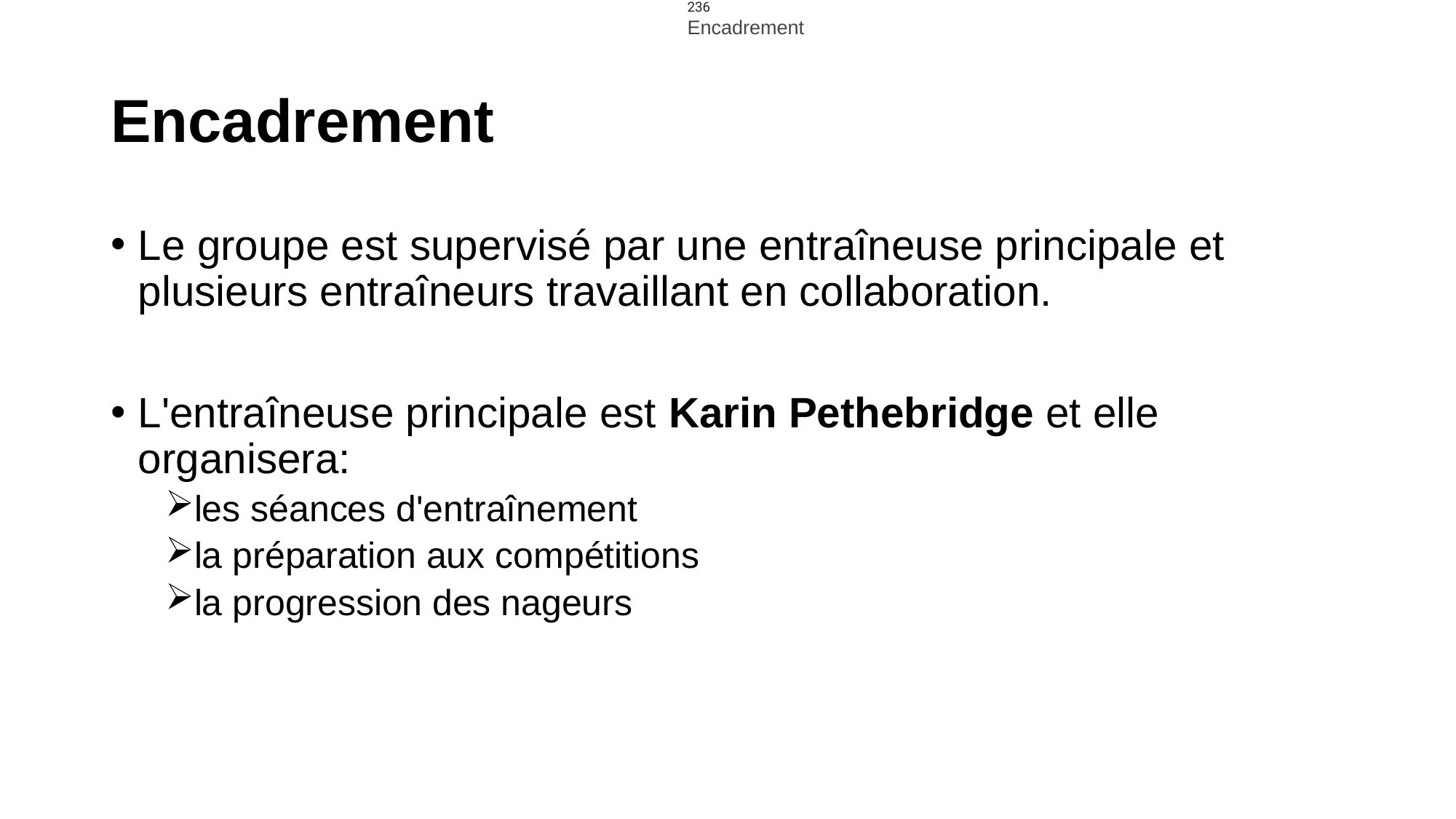

236
Encadrement
# Encadrement
Le groupe est supervisé par une entraîneuse principale et plusieurs entraîneurs travaillant en collaboration.

L'entraîneuse principale est Karin Pethebridge et elle organisera:
les séances d'entraînement
la préparation aux compétitions
la progression des nageurs